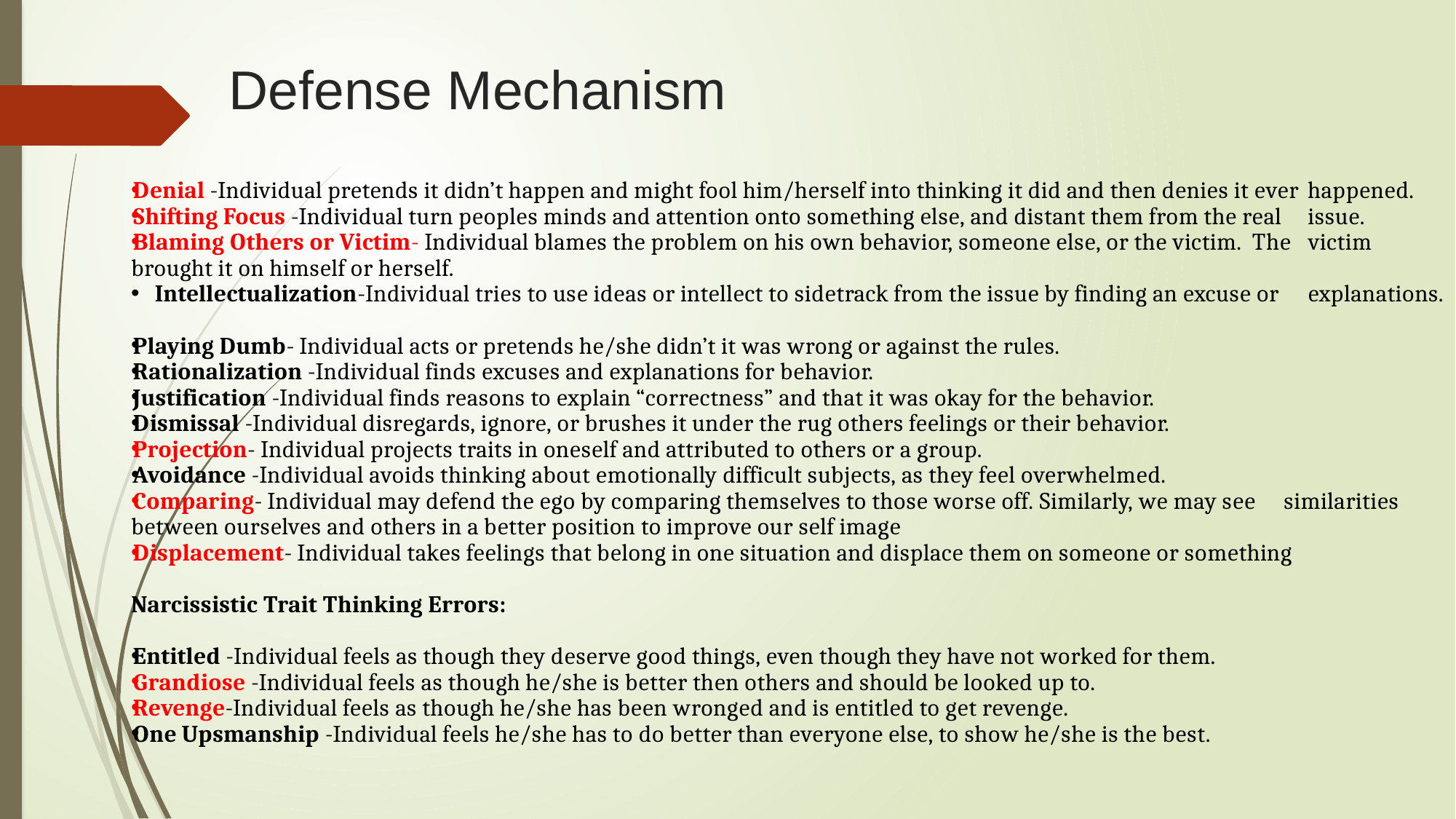

# Defense Mechanism

Denial -Individual pretends it didn’t happen and might fool him/herself into thinking it did and then denies it ever 	happened.
Shifting Focus -Individual turn peoples minds and attention onto something else, and distant them from the real 	issue.
Blaming Others or Victim- Individual blames the problem on his own behavior, someone else, or the victim.  The 	victim brought it on himself or herself.
Intellectualization-Individual tries to use ideas or intellect to sidetrack from the issue by finding an excuse or 	explanations.
Playing Dumb- Individual acts or pretends he/she didn’t it was wrong or against the rules.
Rationalization -Individual finds excuses and explanations for behavior.
Justification -Individual finds reasons to explain “correctness” and that it was okay for the behavior.
Dismissal -Individual disregards, ignore, or brushes it under the rug others feelings or their behavior.
Projection- Individual projects traits in oneself and attributed to others or a group.
Avoidance -Individual avoids thinking about emotionally difficult subjects, as they feel overwhelmed.
Comparing- Individual may defend the ego by comparing themselves to those worse off. Similarly, we may see 	similarities between ourselves and others in a better position to improve our self image
Displacement- Individual takes feelings that belong in one situation and displace them on someone or something

Narcissistic Trait Thinking Errors:

Entitled -Individual feels as though they deserve good things, even though they have not worked for them.
Grandiose -Individual feels as though he/she is better then others and should be looked up to.
Revenge-Individual feels as though he/she has been wronged and is entitled to get revenge.
One Upsmanship -Individual feels he/she has to do better than everyone else, to show he/she is the best.